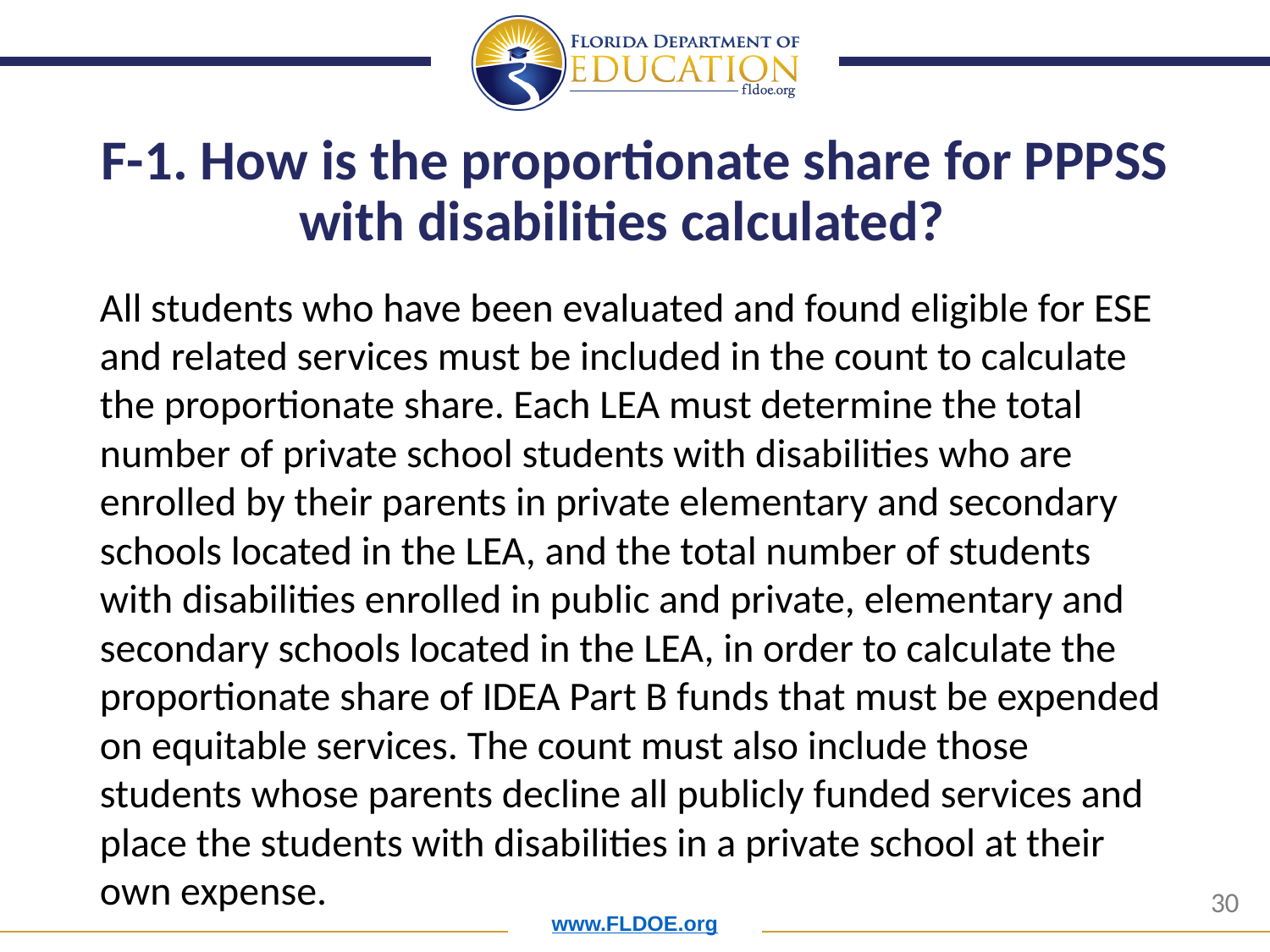

# F-1. How is the proportionate share for PPPSS with disabilities calculated?
All students who have been evaluated and found eligible for ESE and related services must be included in the count to calculate the proportionate share. Each LEA must determine the total number of private school students with disabilities who are enrolled by their parents in private elementary and secondary schools located in the LEA, and the total number of students with disabilities enrolled in public and private, elementary and secondary schools located in the LEA, in order to calculate the proportionate share of IDEA Part B funds that must be expended on equitable services. The count must also include those students whose parents decline all publicly funded services and place the students with disabilities in a private school at their own expense.